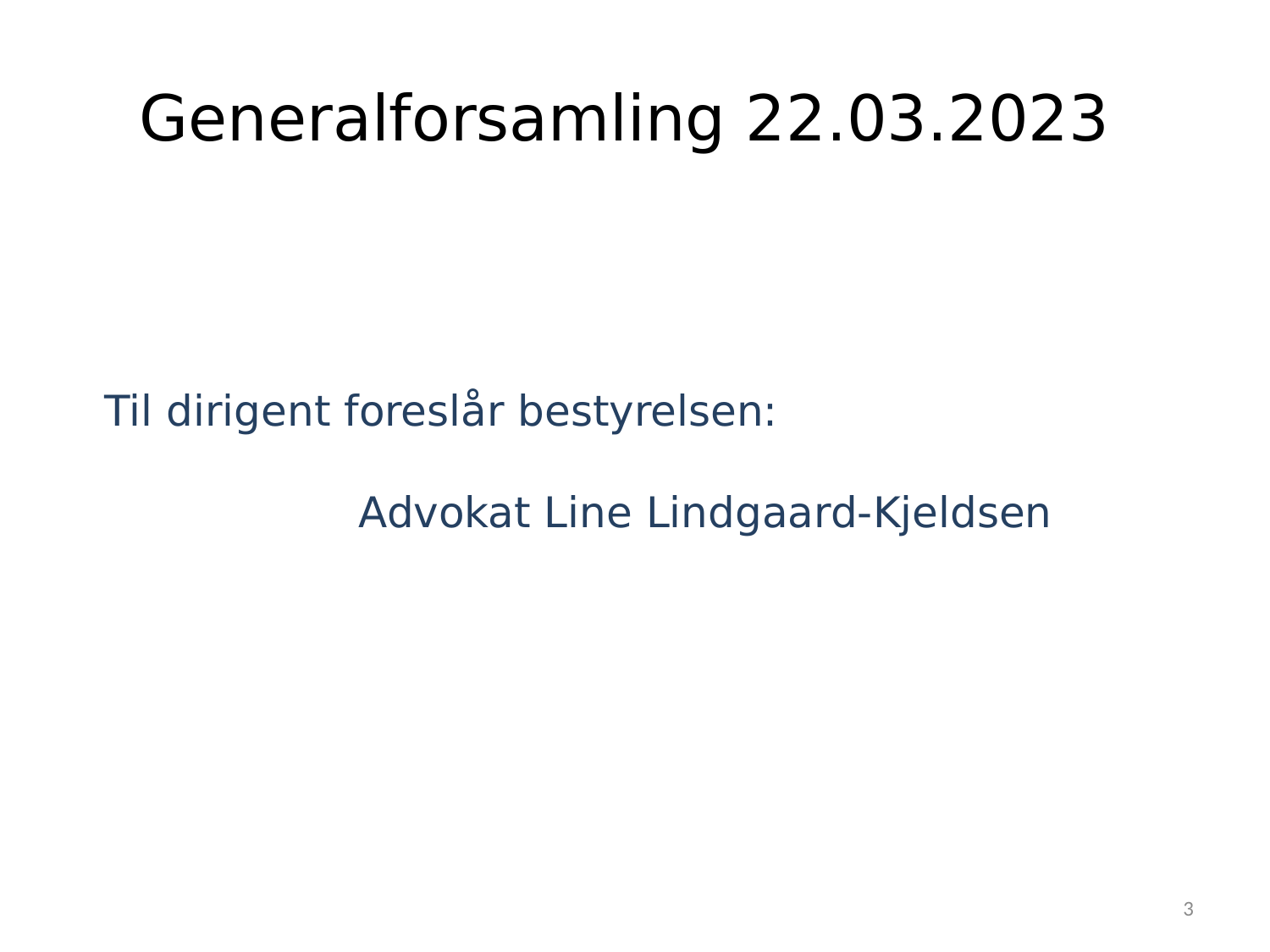

# Generalforsamling 22.03.2023

Til dirigent foreslår bestyrelsen:

		Advokat Line Lindgaard-Kjeldsen
3